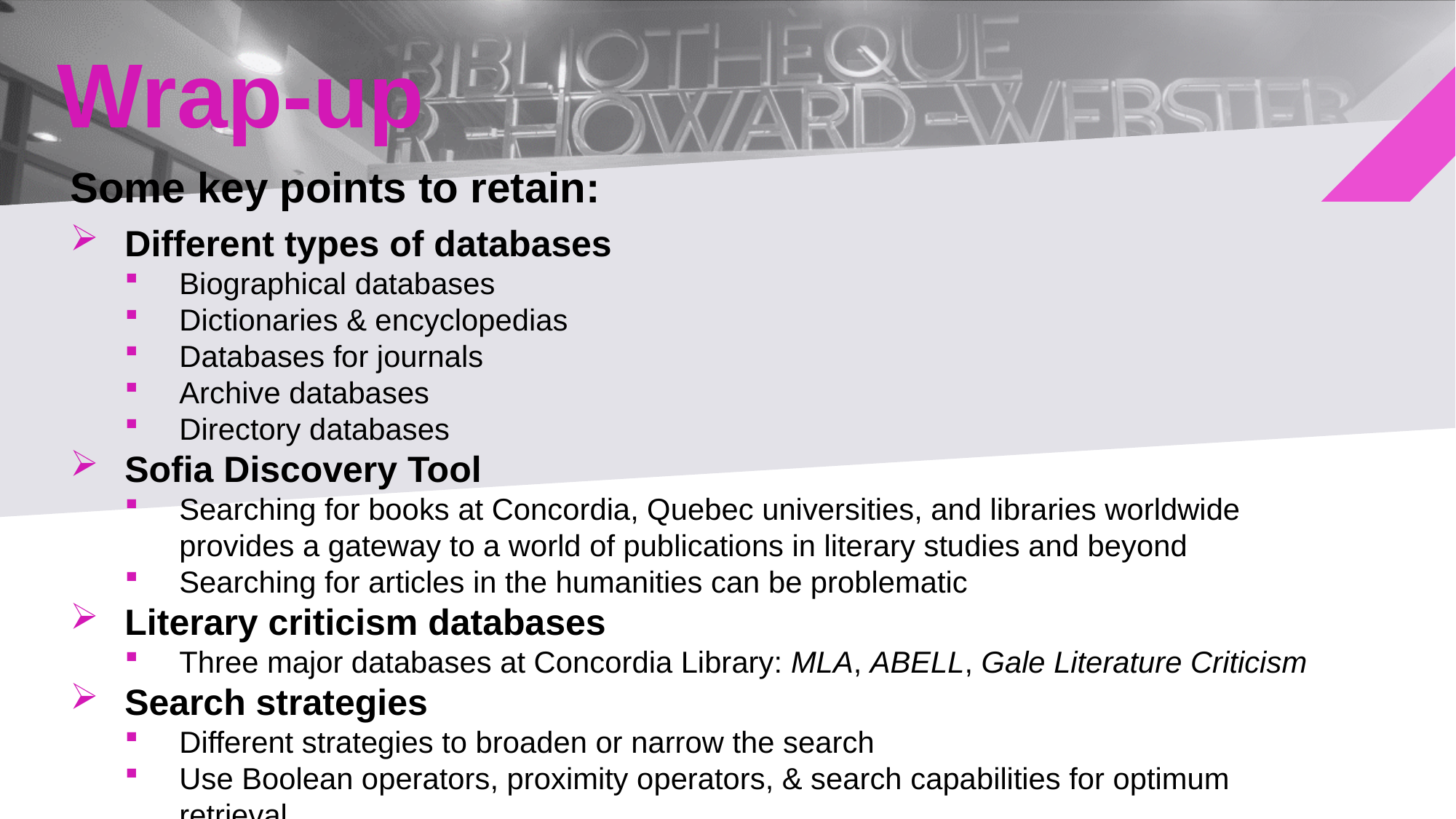

# Wrap-up
Some key points to retain:
Different types of databases
Biographical databases
Dictionaries & encyclopedias
Databases for journals
Archive databases
Directory databases
Sofia Discovery Tool
Searching for books at Concordia, Quebec universities, and libraries worldwide provides a gateway to a world of publications in literary studies and beyond
Searching for articles in the humanities can be problematic
Literary criticism databases
Three major databases at Concordia Library: MLA, ABELL, Gale Literature Criticism
Search strategies
Different strategies to broaden or narrow the search
Use Boolean operators, proximity operators, & search capabilities for optimum retrieval